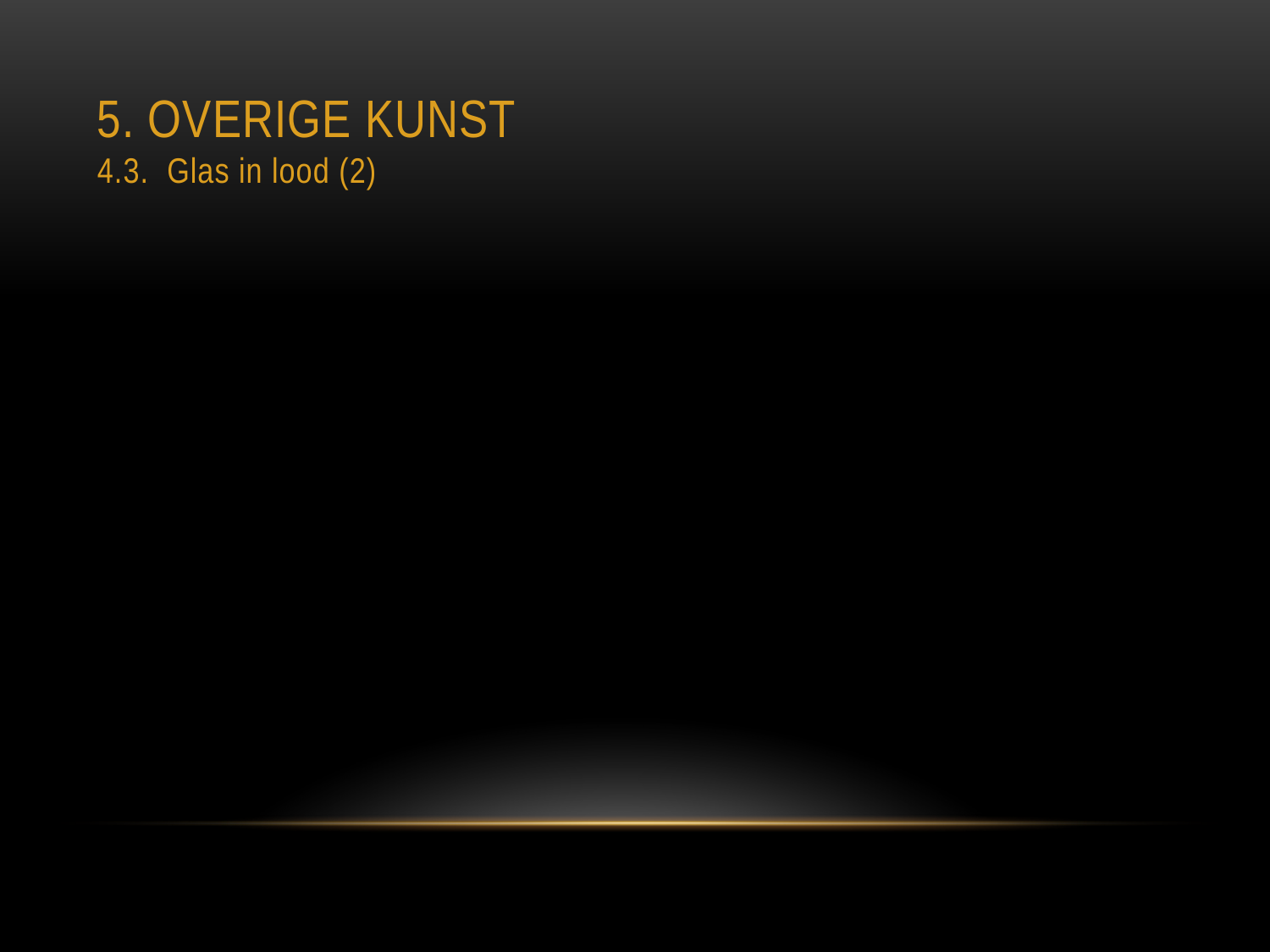

# 5. OVERIGE kunst 4.3.  Glas in lood (2)